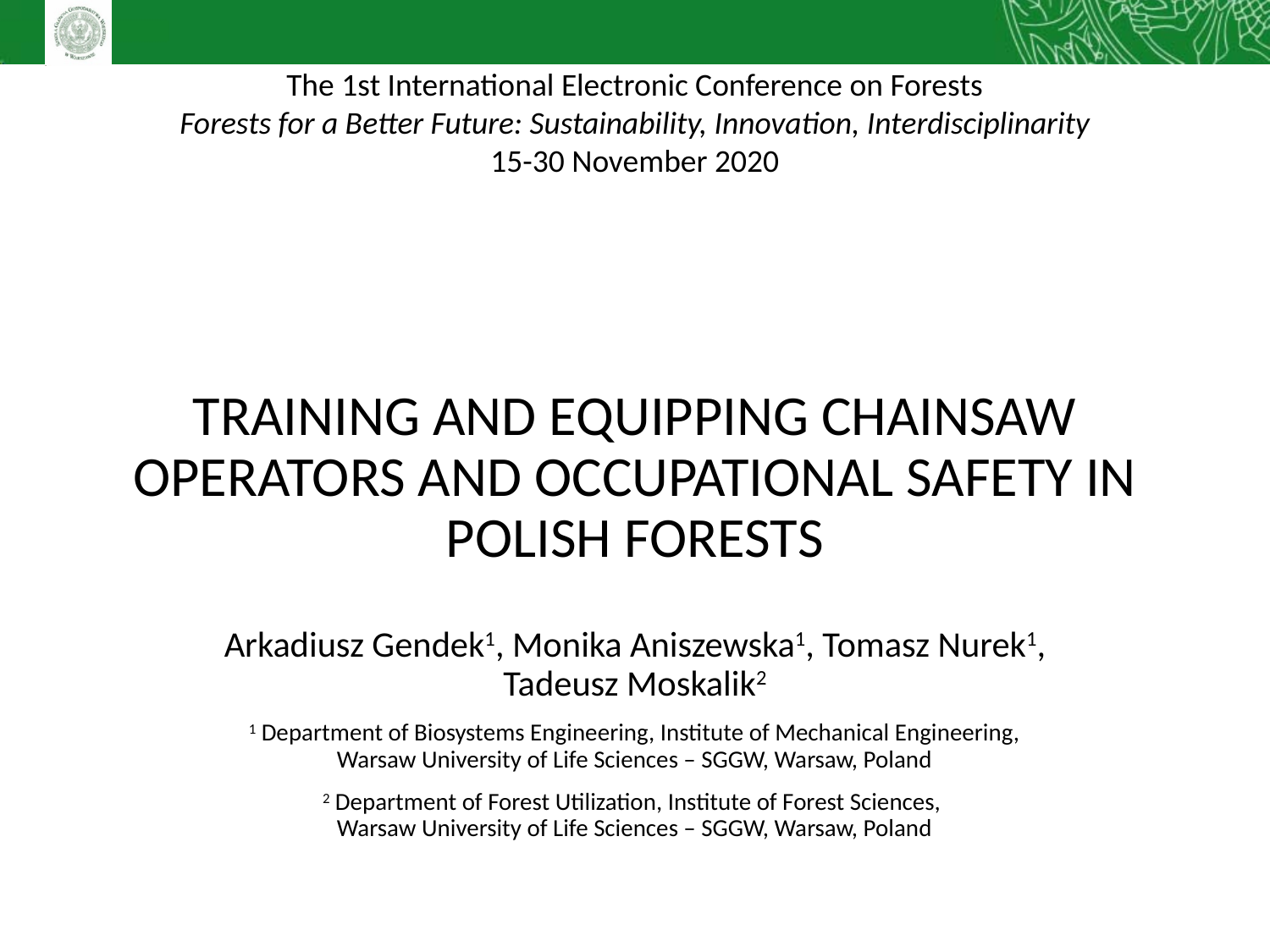

The 1st International Electronic Conference on Forests
Forests for a Better Future: Sustainability, Innovation, Interdisciplinarity
15-30 November 2020
# TRAINING AND EQUIPPING CHAINSAW OPERATORS AND OCCUPATIONAL SAFETY IN POLISH FORESTS
Arkadiusz Gendek1, Monika Aniszewska1, Tomasz Nurek1, Tadeusz Moskalik2
1 Department of Biosystems Engineering, Institute of Mechanical Engineering,
Warsaw University of Life Sciences – SGGW, Warsaw, Poland
2 Department of Forest Utilization, Institute of Forest Sciences,
Warsaw University of Life Sciences – SGGW, Warsaw, Poland